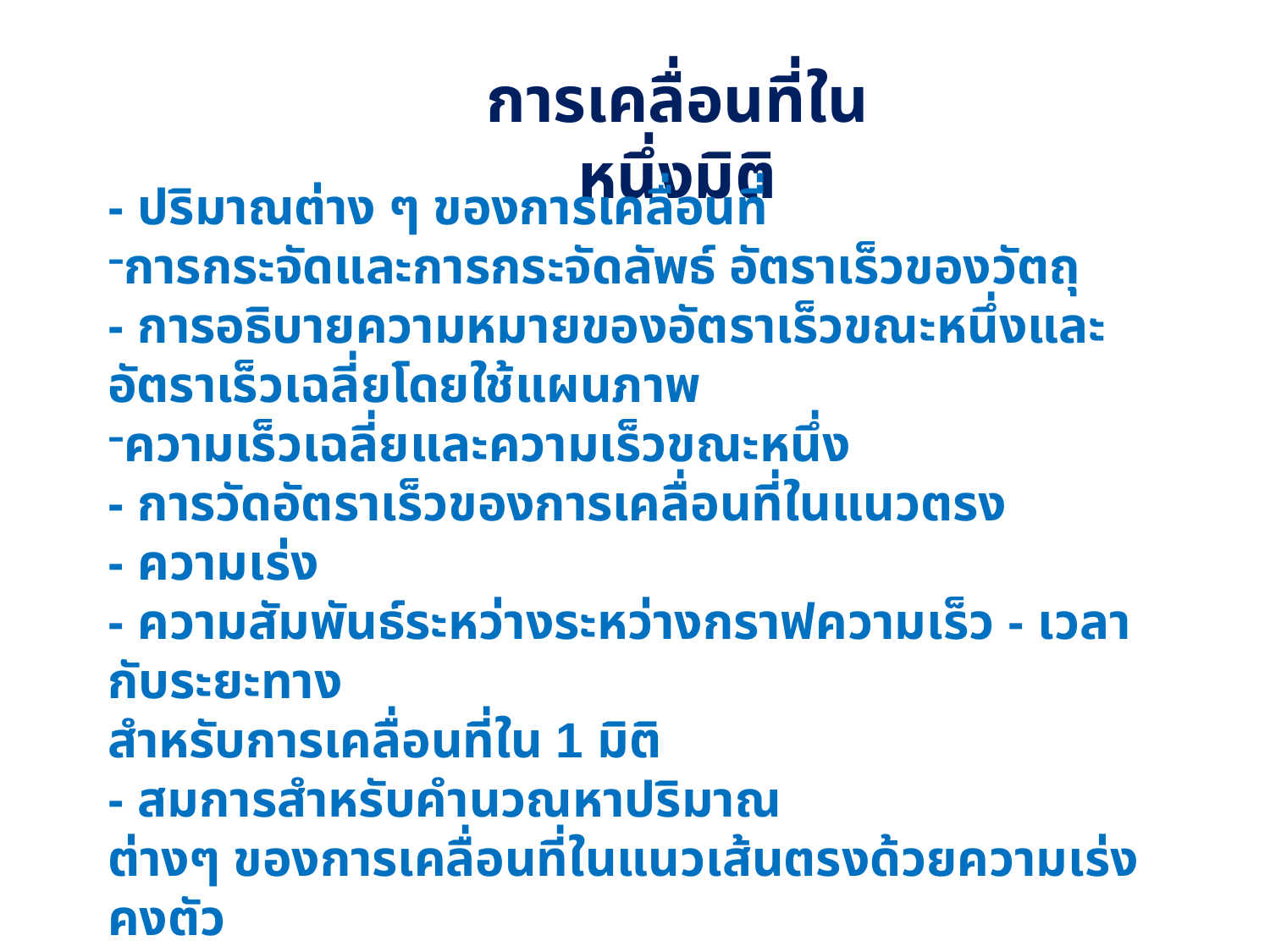

การเคลื่อนที่ในหนึ่งมิติ
- ปริมาณต่าง ๆ ของการเคลื่อนที่
การกระจัดและการกระจัดลัพธ์ อัตราเร็วของวัตถุ
- การอธิบายความหมายของอัตราเร็วขณะหนึ่งและ อัตราเร็วเฉลี่ยโดยใช้แผนภาพ
ความเร็วเฉลี่ยและความเร็วขณะหนึ่ง
- การวัดอัตราเร็วของการเคลื่อนที่ในแนวตรง
- ความเร่ง
- ความสัมพันธ์ระหว่างระหว่างกราฟความเร็ว - เวลากับระยะทาง
สำหรับการเคลื่อนที่ใน 1 มิติ
- สมการสำหรับคำนวณหาปริมาณ
ต่างๆ ของการเคลื่อนที่ในแนวเส้นตรงด้วยความเร่งคงตัว